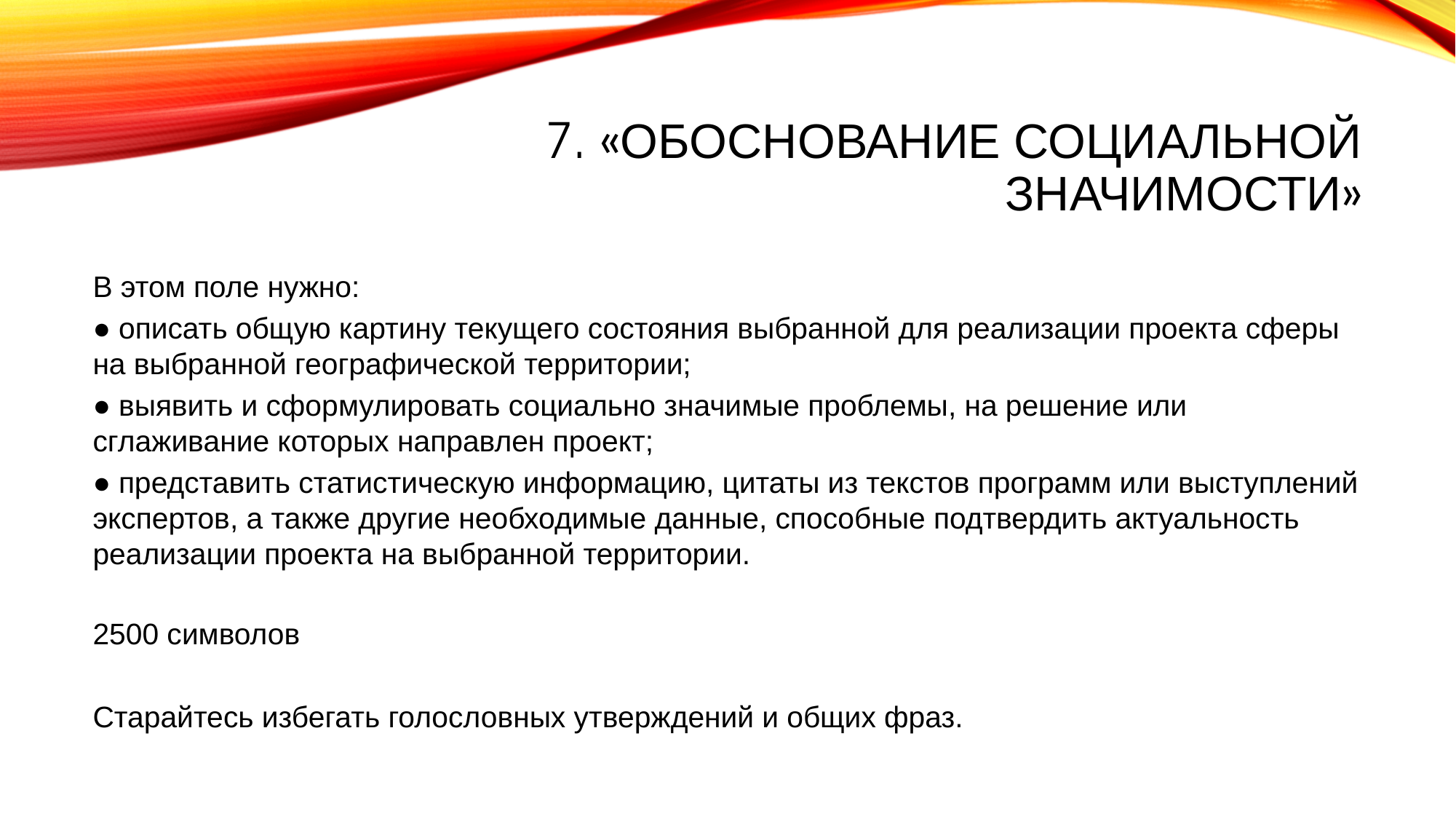

# 7. «Обоснование социальной значимости»
В этом поле нужно:
● описать общую картину текущего состояния выбранной для реализации проекта сферы на выбранной географической территории;
● выявить и сформулировать социально значимые проблемы, на решение или сглаживание которых направлен проект;
● представить статистическую информацию, цитаты из текстов программ или выступлений экспертов, а также другие необходимые данные, способные подтвердить актуальность реализации проекта на выбранной территории.

2500 символов

Старайтесь избегать голословных утверждений и общих фраз.